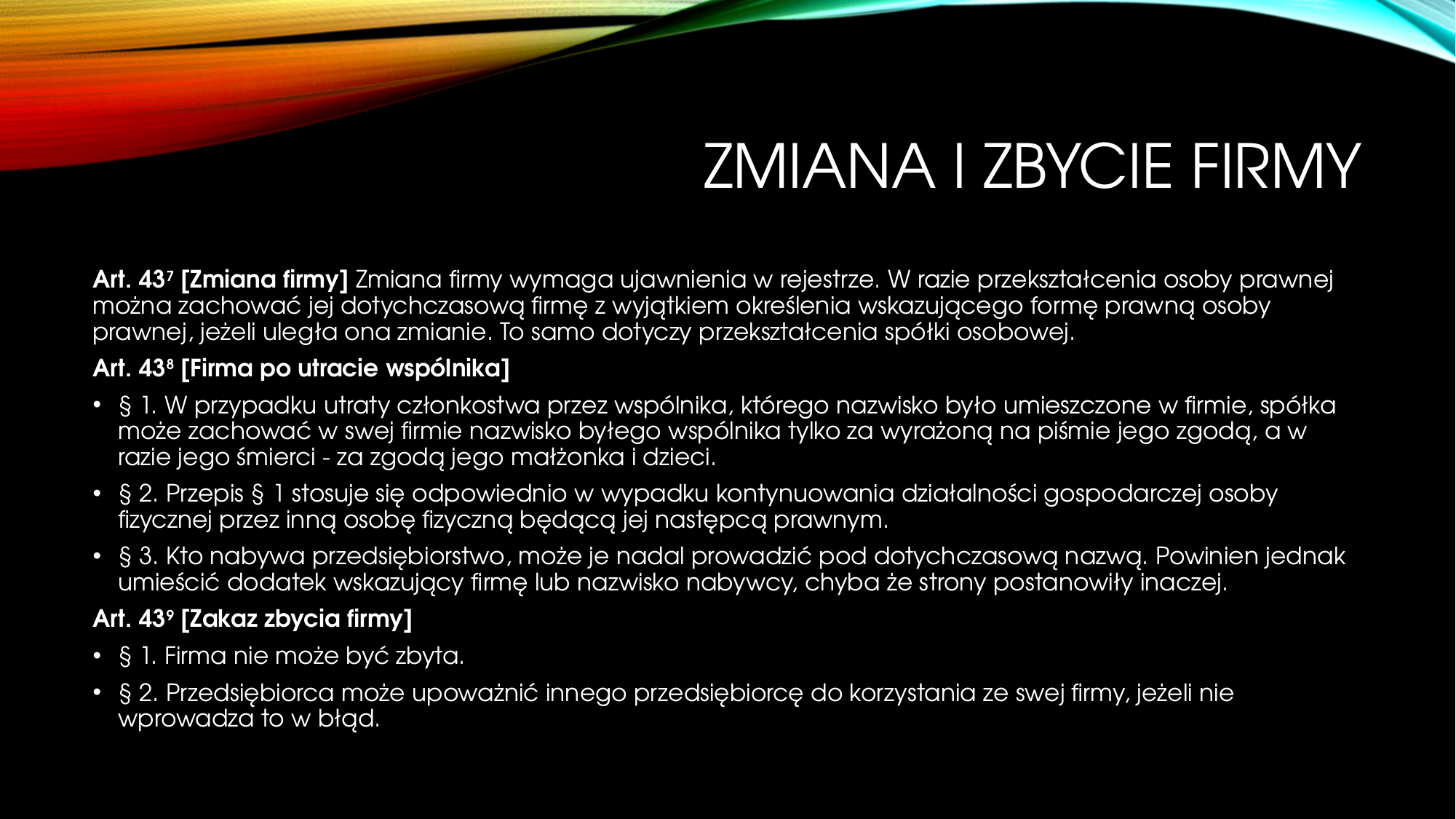

# Zmiana i zbycie firmy
Art. 437 [Zmiana firmy] Zmiana firmy wymaga ujawnienia w rejestrze. W razie przekształcenia osoby prawnej można zachować jej dotychczasową firmę z wyjątkiem określenia wskazującego formę prawną osoby prawnej, jeżeli uległa ona zmianie. To samo dotyczy przekształcenia spółki osobowej.
Art. 438 [Firma po utracie wspólnika]
§ 1. W przypadku utraty członkostwa przez wspólnika, którego nazwisko było umieszczone w firmie, spółka może zachować w swej firmie nazwisko byłego wspólnika tylko za wyrażoną na piśmie jego zgodą, a w razie jego śmierci - za zgodą jego małżonka i dzieci.
§ 2. Przepis § 1 stosuje się odpowiednio w wypadku kontynuowania działalności gospodarczej osoby fizycznej przez inną osobę fizyczną będącą jej następcą prawnym.
§ 3. Kto nabywa przedsiębiorstwo, może je nadal prowadzić pod dotychczasową nazwą. Powinien jednak umieścić dodatek wskazujący firmę lub nazwisko nabywcy, chyba że strony postanowiły inaczej.
Art. 439 [Zakaz zbycia firmy]
§ 1. Firma nie może być zbyta.
§ 2. Przedsiębiorca może upoważnić innego przedsiębiorcę do korzystania ze swej firmy, jeżeli nie wprowadza to w błąd.